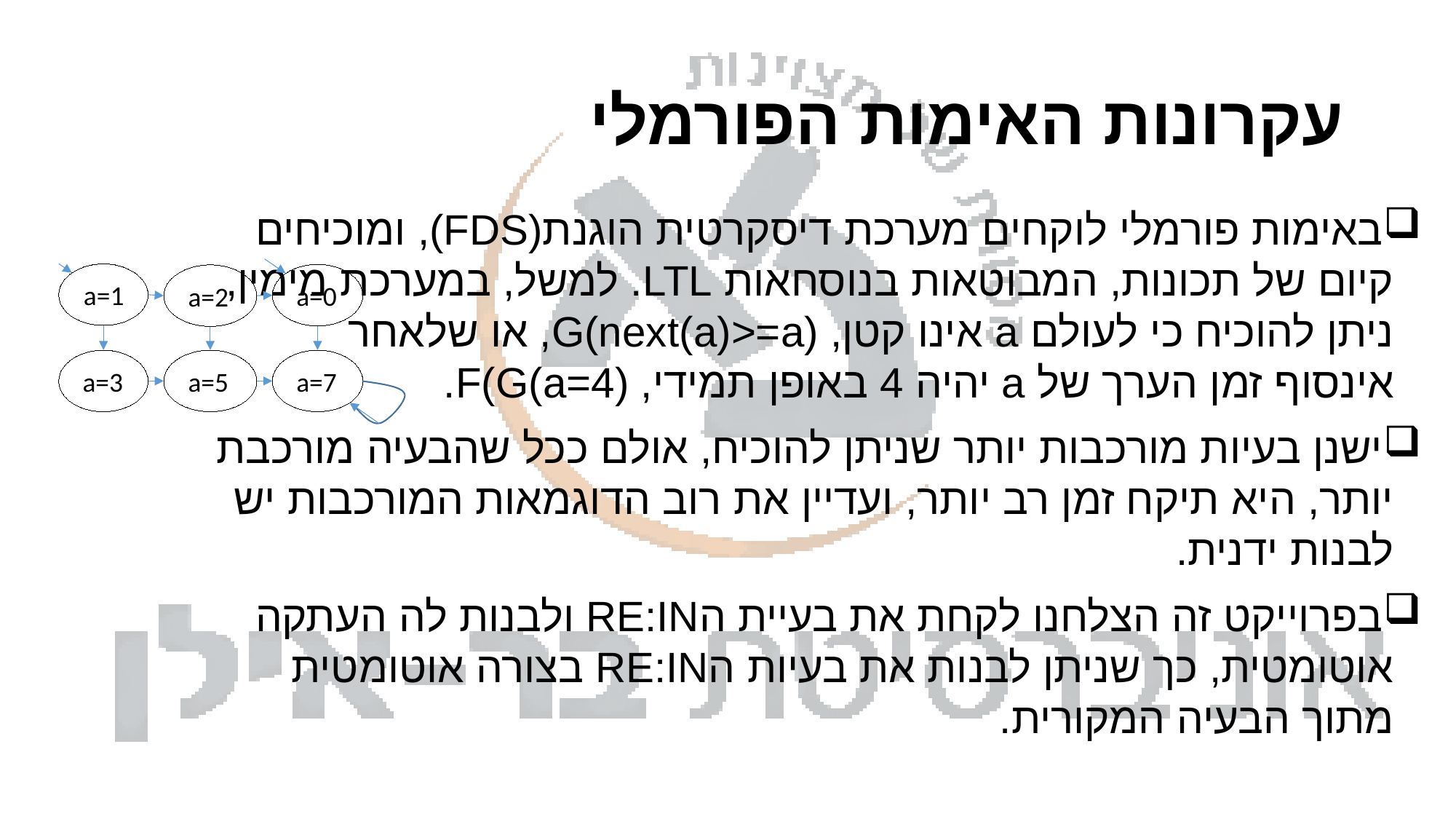

# עקרונות האימות הפורמלי
באימות פורמלי לוקחים מערכת דיסקרטית הוגנת(FDS), ומוכיחים קיום של תכונות, המבוטאות בנוסחאות LTL. למשל, במערכת מימין,
ניתן להוכיח כי לעולם a אינו קטן, G(next(a)>=a), או שלאחר
אינסוף זמן הערך של a יהיה 4 באופן תמידי, F(G(a=4).
ישנן בעיות מורכבות יותר שניתן להוכיח, אולם ככל שהבעיה מורכבת יותר, היא תיקח זמן רב יותר, ועדיין את רוב הדוגמאות המורכבות יש לבנות ידנית.
בפרוייקט זה הצלחנו לקחת את בעיית הRE:IN ולבנות לה העתקה אוטומטית, כך שניתן לבנות את בעיות הRE:IN בצורה אוטומטית מתוך הבעיה המקורית.

a=1
a=0
a=2
a=3
a=5
a=7